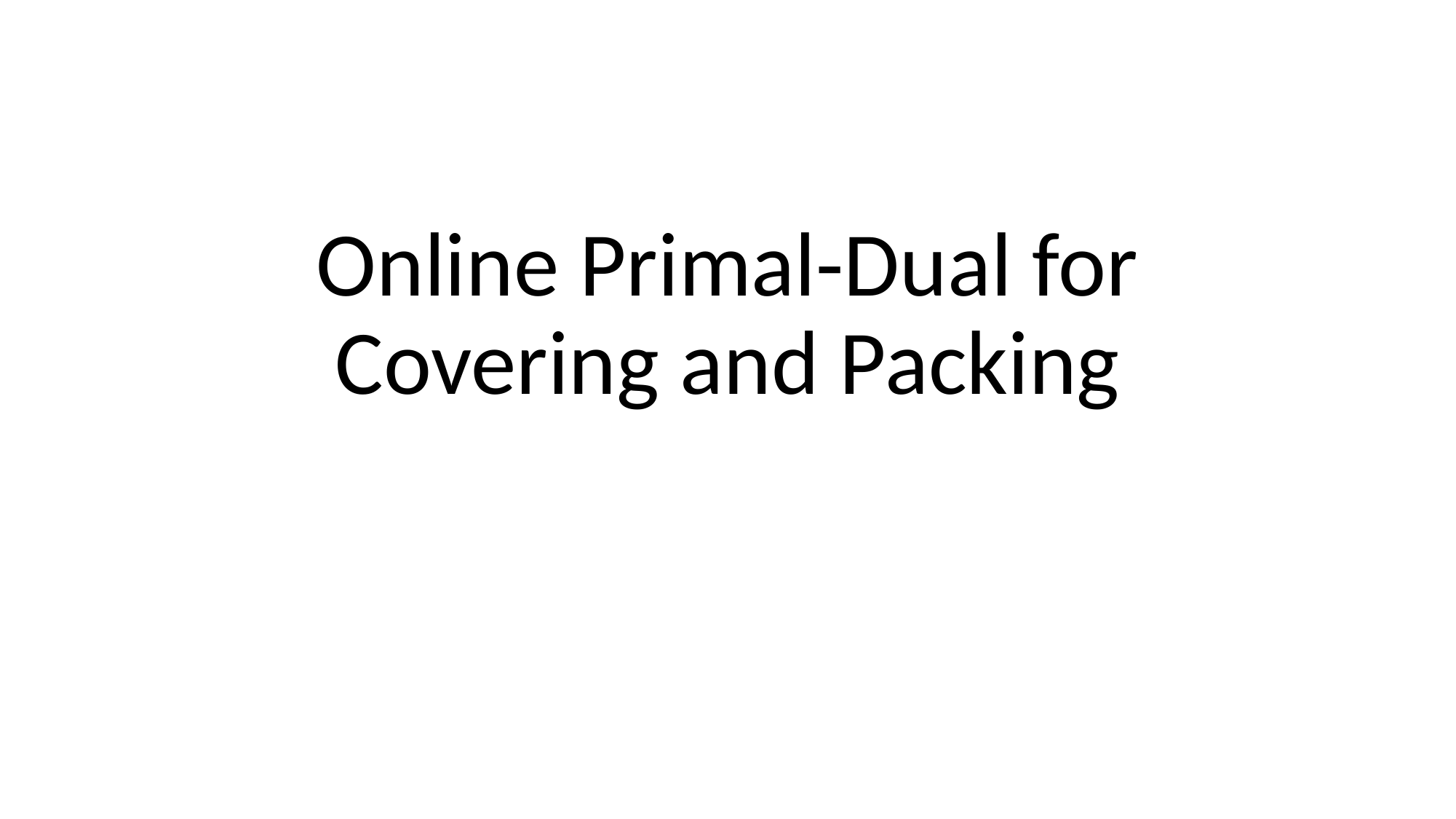

# Online Primal-Dual for Covering and Packing